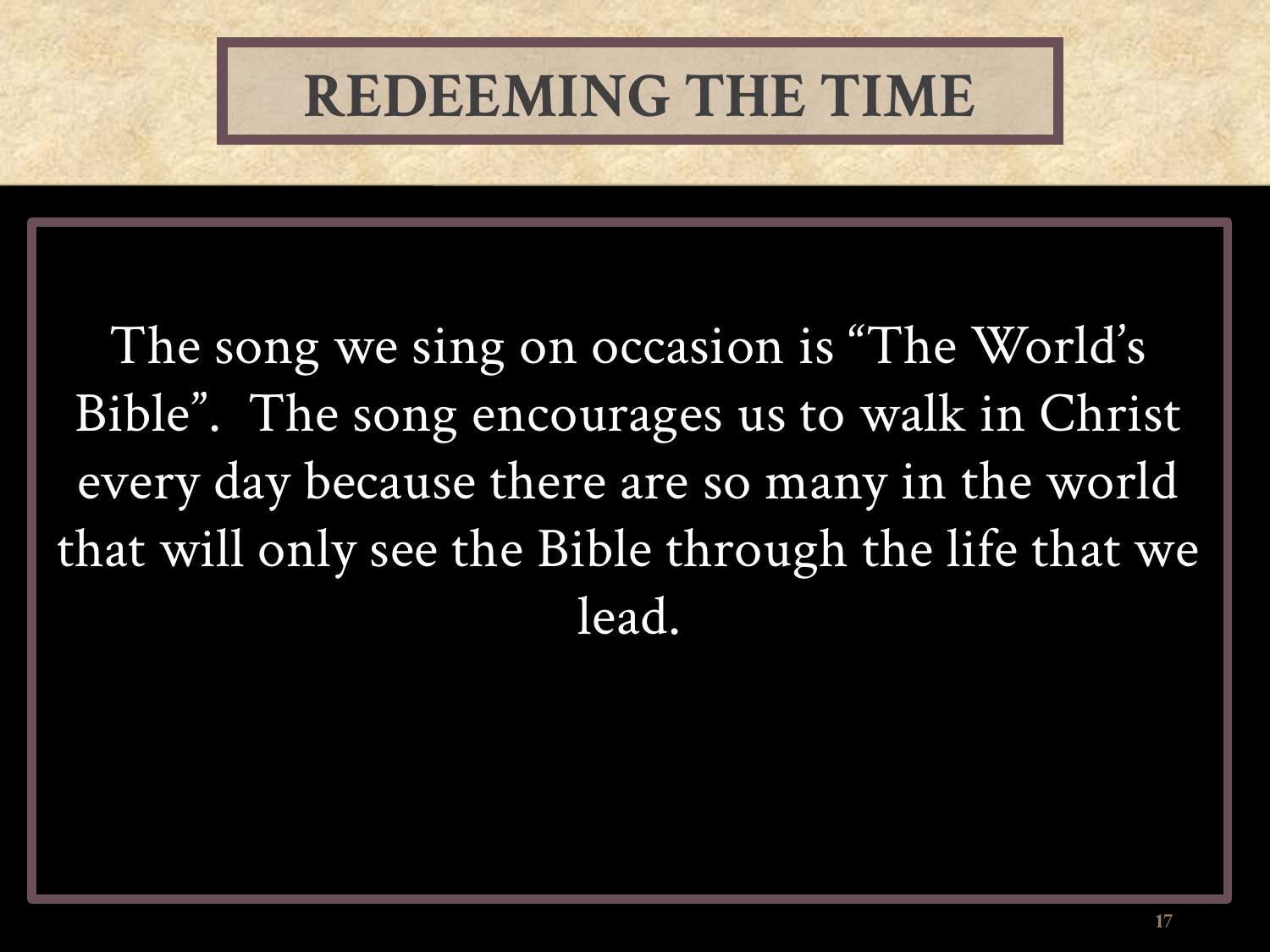

# Redeeming the Time

The song we sing on occasion is “The World’s Bible”.  The song encourages us to walk in Christ every day because there are so many in the world that will only see the Bible through the life that we lead.
17